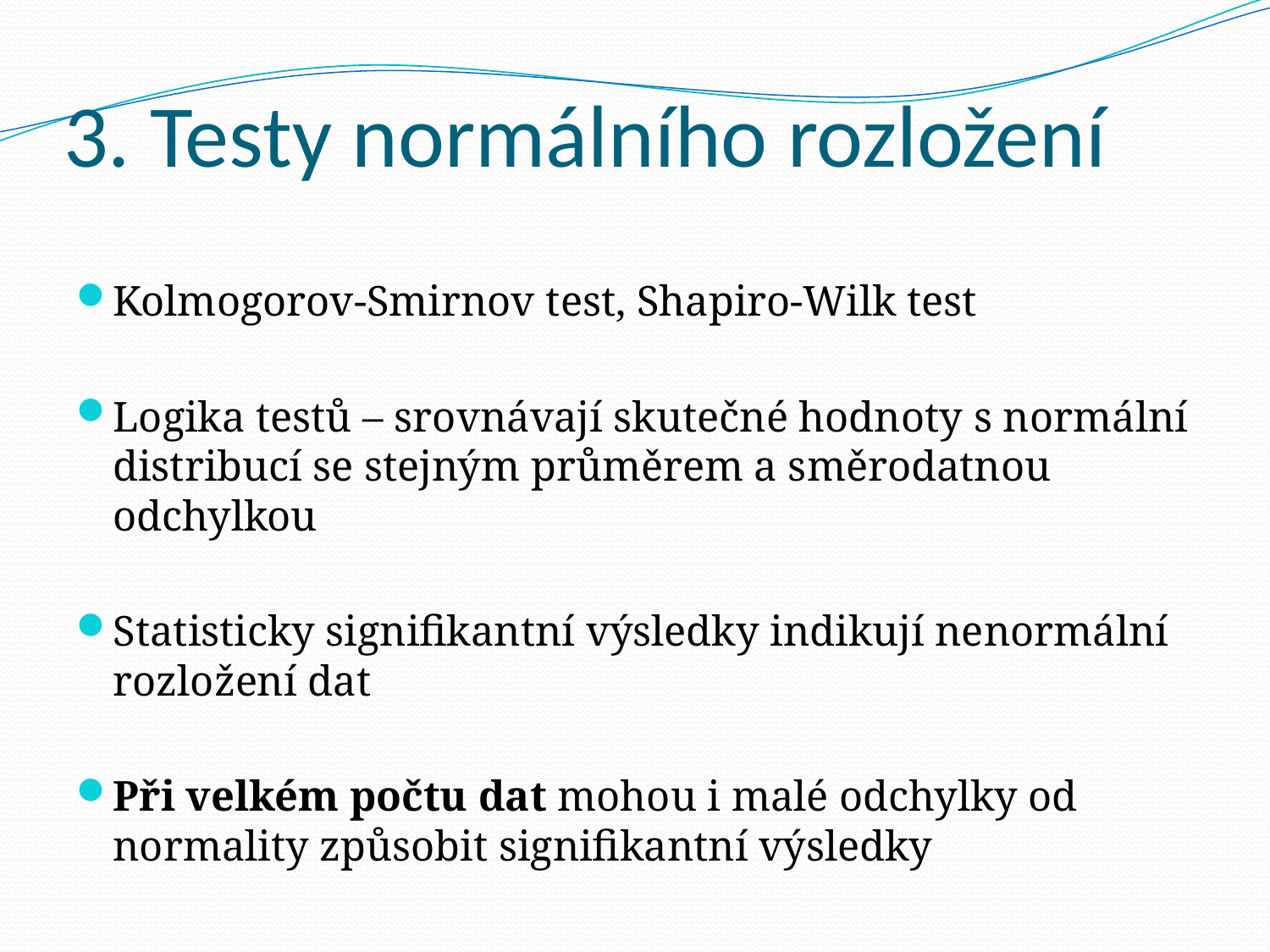

# 3. Testy normálního rozložení
Kolmogorov-Smirnov test, Shapiro-Wilk test

Logika testů – srovnávají skutečné hodnoty s normální distribucí se stejným průměrem a směrodatnou odchylkou

Statisticky signifikantní výsledky indikují nenormální rozložení dat

Při velkém počtu dat mohou i malé odchylky od normality způsobit signifikantní výsledky